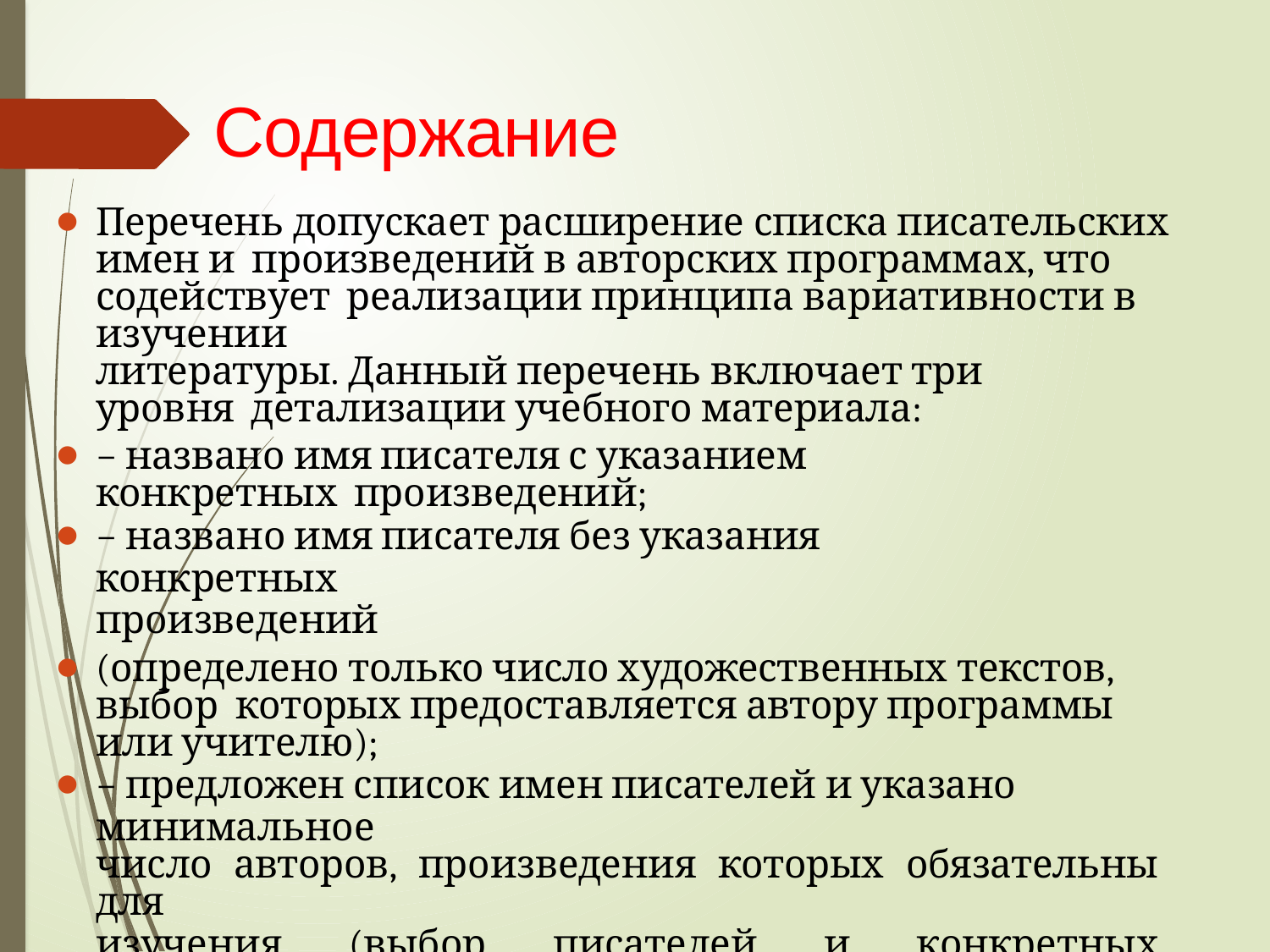

# Содержание
Перечень допускает расширение списка писательских имен и  произведений в авторских программах, что содействует  реализации принципа вариативности в изучении
литературы. Данный перечень включает три уровня  детализации учебного материала:
− названо имя писателя с указанием конкретных  произведений;
− названо имя писателя без указания конкретных
произведений
(определено только число художественных текстов, выбор  которых предоставляется автору программы или учителю);
− предложен список имен писателей и указано минимальное
число авторов, произведения которых обязательны для
изучения (выбор писателей и конкретных произведений из  предложенного списка предоставляется автору программы  или учителю).